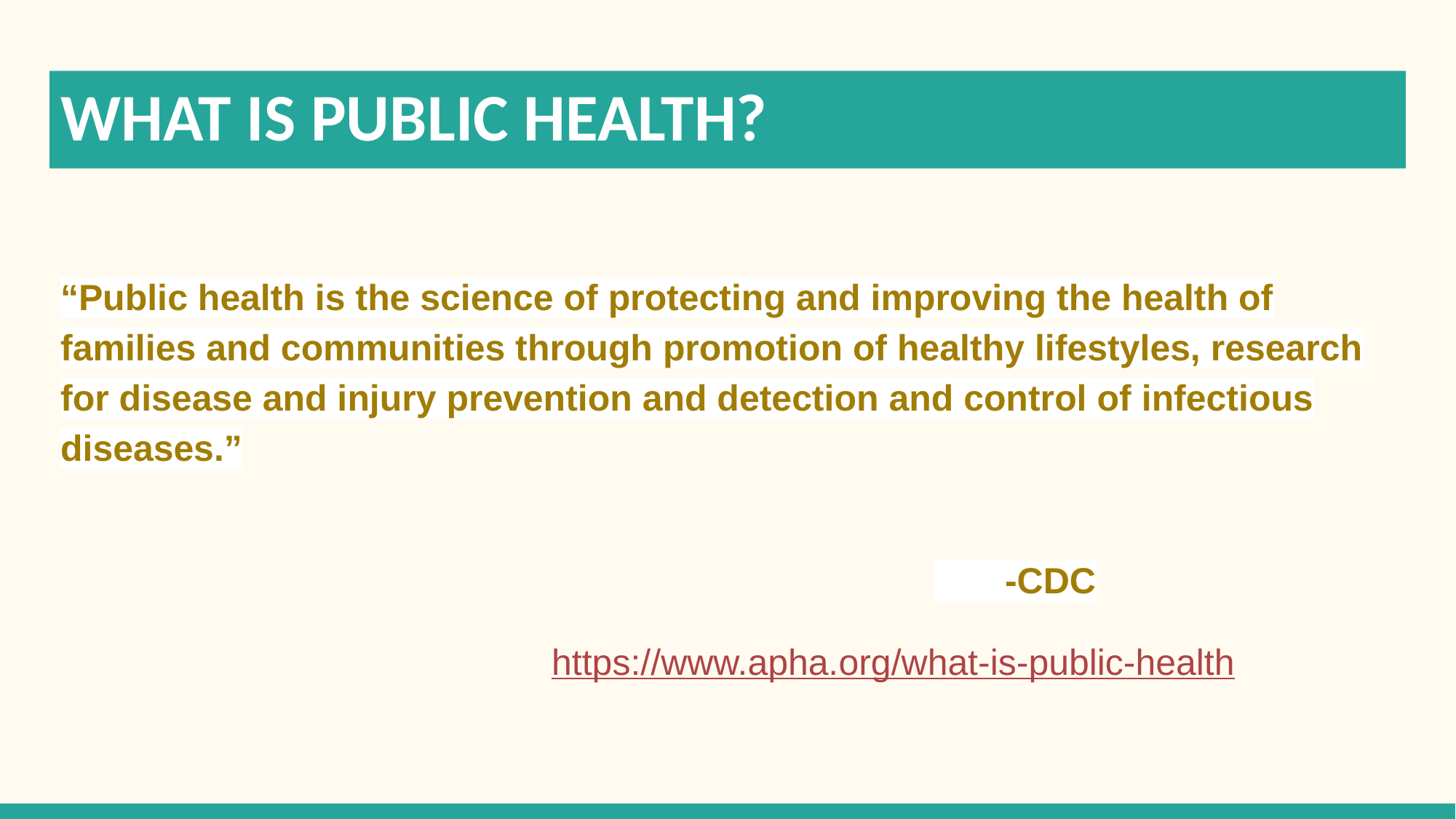

# WHAT IS PUBLIC HEALTH?

“Public health is the science of protecting and improving the health of families and communities through promotion of healthy lifestyles, research for disease and injury prevention and detection and control of infectious diseases.”
												       -CDC
https://www.apha.org/what-is-public-health